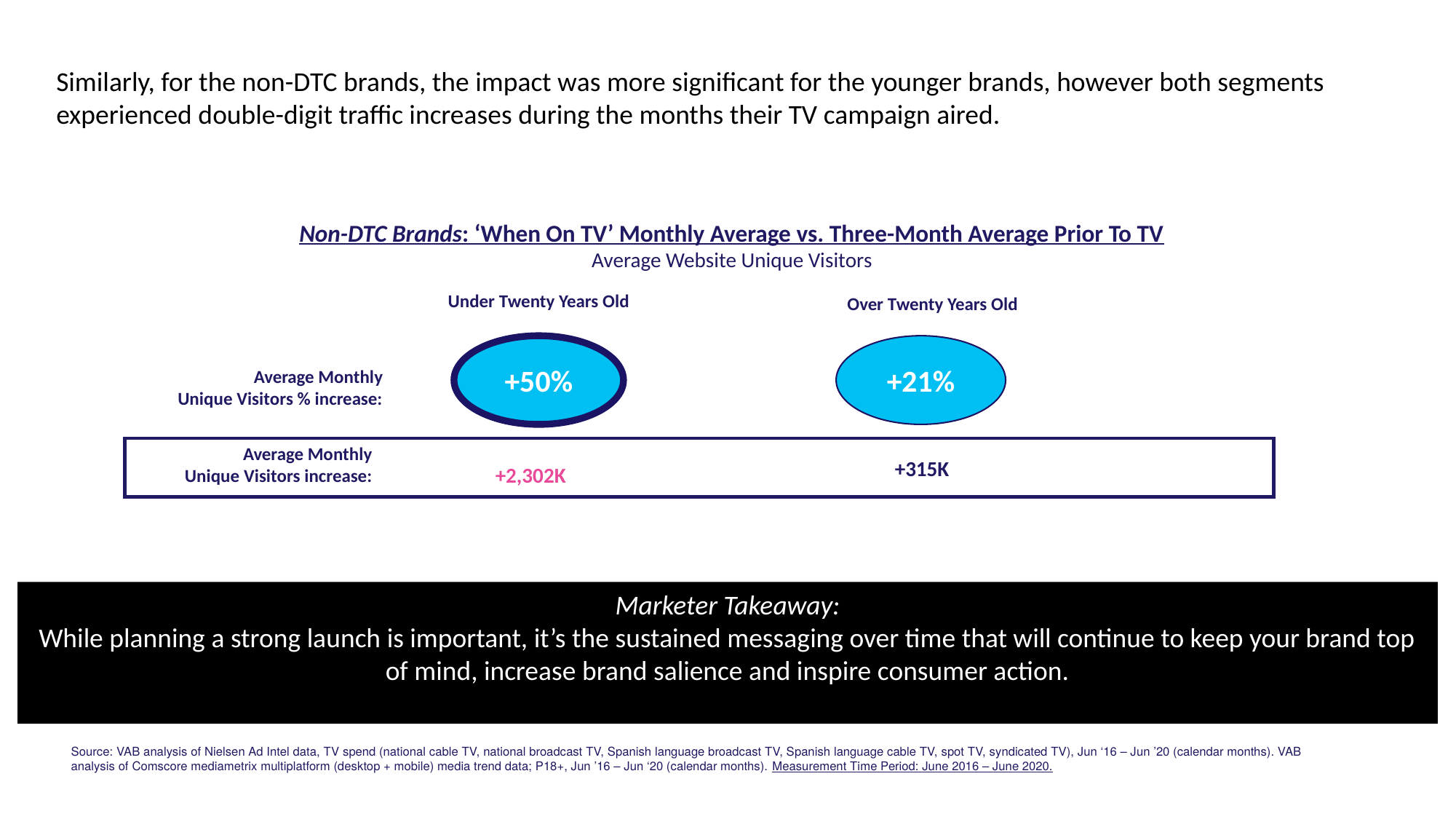

Similarly, for the non-DTC brands, the impact was more significant for the younger brands, however both segments experienced double-digit traffic increases during the months their TV campaign aired.
Non-DTC Brands: ‘When On TV’ Monthly Average vs. Three-Month Average Prior To TV
Average Website Unique Visitors
Under Twenty Years Old
Over Twenty Years Old
+50%
+21%
Average Monthly
Unique Visitors % increase:
Average Monthly
Unique Visitors increase:

+315K
+2,302K
Marketer Takeaway:
While planning a strong launch is important, it’s the sustained messaging over time that will continue to keep your brand top of mind, increase brand salience and inspire consumer action.

Source: VAB analysis of Nielsen Ad Intel data, TV spend (national cable TV, national broadcast TV, Spanish language broadcast TV, Spanish language cable TV, spot TV, syndicated TV), Jun ‘16 – Jun ’20 (calendar months). VAB analysis of Comscore mediametrix multiplatform (desktop + mobile) media trend data; P18+, Jun ’16 – Jun ‘20 (calendar months). Measurement Time Period: June 2016 – June 2020.